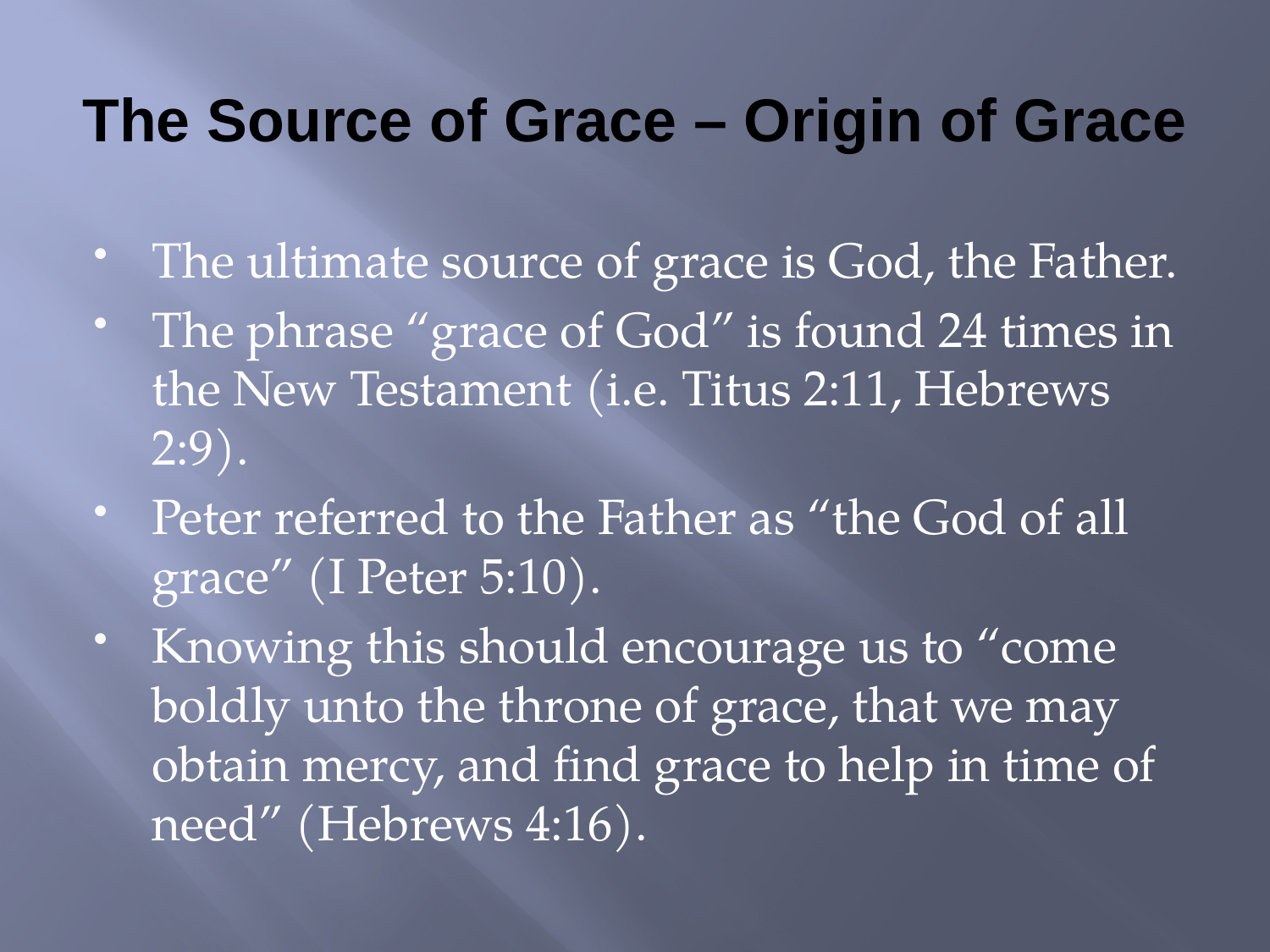

# The Source of Grace – Origin of Grace
The ultimate source of grace is God, the Father.
The phrase “grace of God” is found 24 times in the New Testament (i.e. Titus 2:11, Hebrews 2:9).
Peter referred to the Father as “the God of all grace” (I Peter 5:10).
Knowing this should encourage us to “come boldly unto the throne of grace, that we may obtain mercy, and find grace to help in time of need” (Hebrews 4:16).